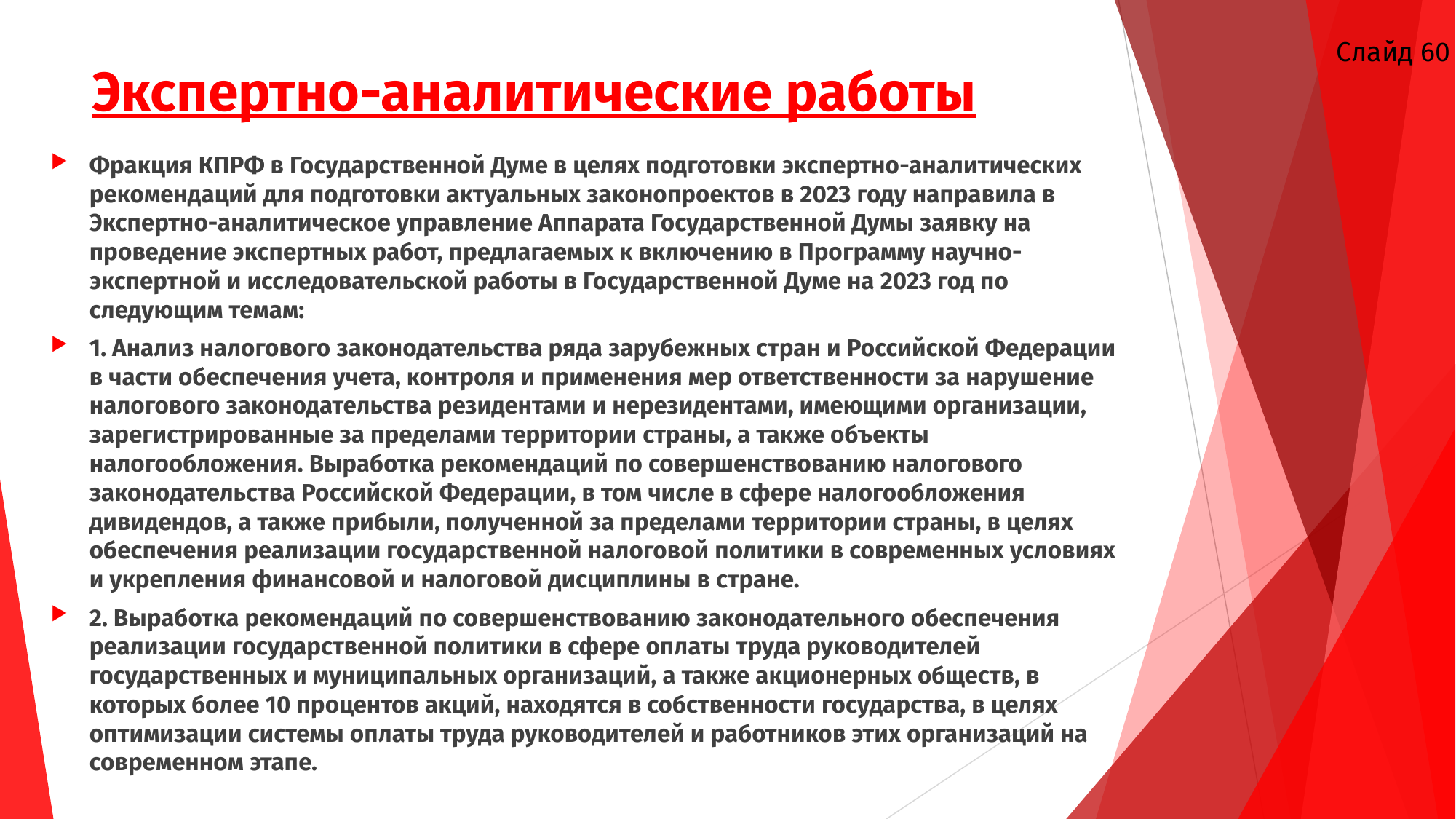

Слайд 60
# Экспертно-аналитические работы
Фракция КПРФ в Государственной Думе в целях подготовки экспертно-аналитических рекомендаций для подготовки актуальных законопроектов в 2023 году направила в Экспертно-аналитическое управление Аппарата Государственной Думы заявку на проведение экспертных работ, предлагаемых к включению в Программу научно-экспертной и исследовательской работы в Государственной Думе на 2023 год по следующим темам:
1. Анализ налогового законодательства ряда зарубежных стран и Российской Федерации в части обеспечения учета, контроля и применения мер ответственности за нарушение налогового законодательства резидентами и нерезидентами, имеющими организации, зарегистрированные за пределами территории страны, а также объекты налогообложения. Выработка рекомендаций по совершенствованию налогового законодательства Российской Федерации, в том числе в сфере налогообложения дивидендов, а также прибыли, полученной за пределами территории страны, в целях обеспечения реализации государственной налоговой политики в современных условиях и укрепления финансовой и налоговой дисциплины в стране.
2. Выработка рекомендаций по совершенствованию законодательного обеспечения реализации государственной политики в сфере оплаты труда руководителей государственных и муниципальных организаций, а также акционерных обществ, в которых более 10 процентов акций, находятся в собственности государства, в целях оптимизации системы оплаты труда руководителей и работников этих организаций на современном этапе.